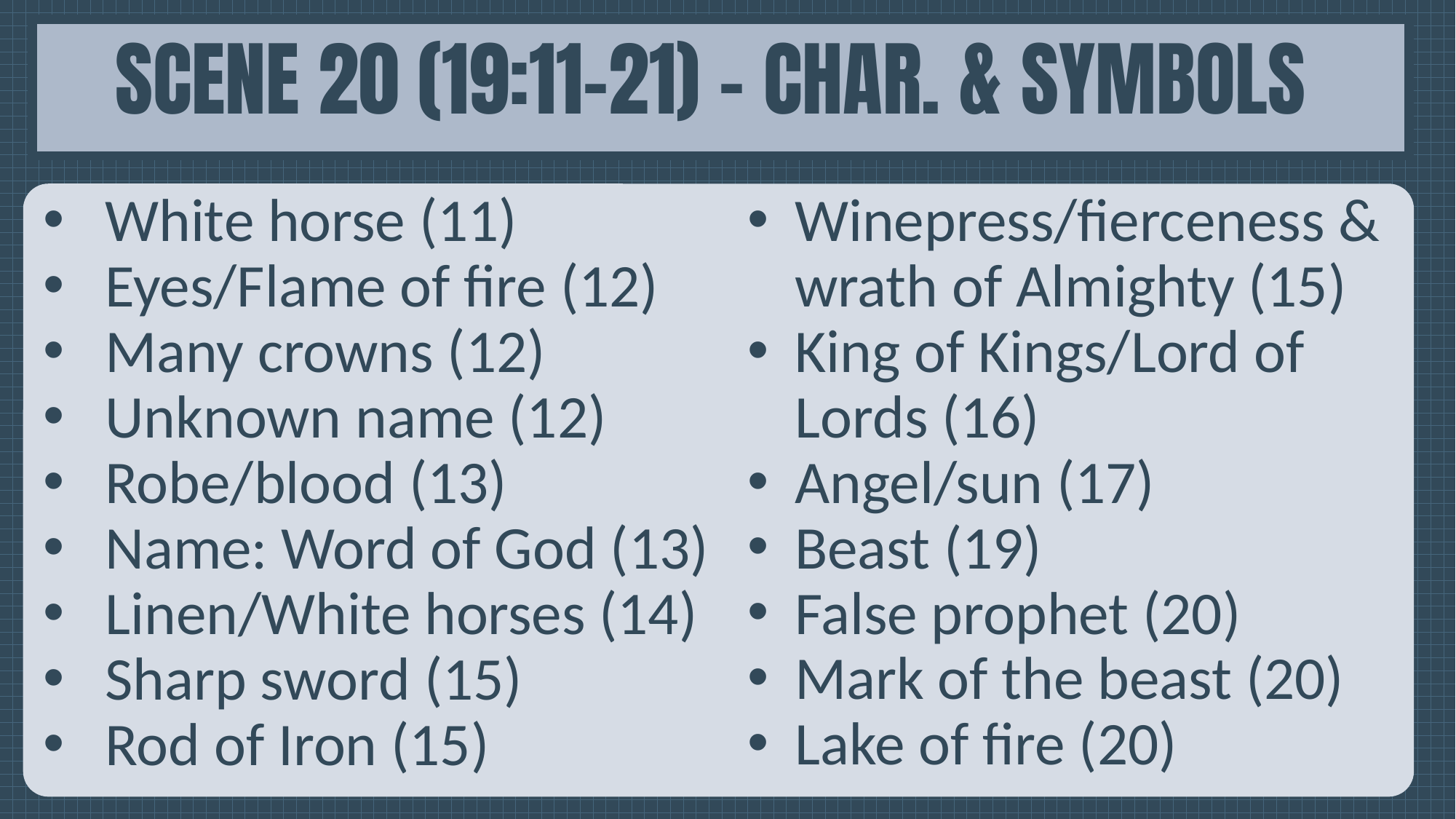

# Scene 20 (19:11-21) – Char. & Symbols

White horse (11)
Eyes/Flame of fire (12)
Many crowns (12)
Unknown name (12)
Robe/blood (13)
Name: Word of God (13)
Linen/White horses (14)
Sharp sword (15)
Rod of Iron (15)

Winepress/fierceness & wrath of Almighty (15)
King of Kings/Lord of Lords (16)
Angel/sun (17)
Beast (19)
False prophet (20)
Mark of the beast (20)
Lake of fire (20)